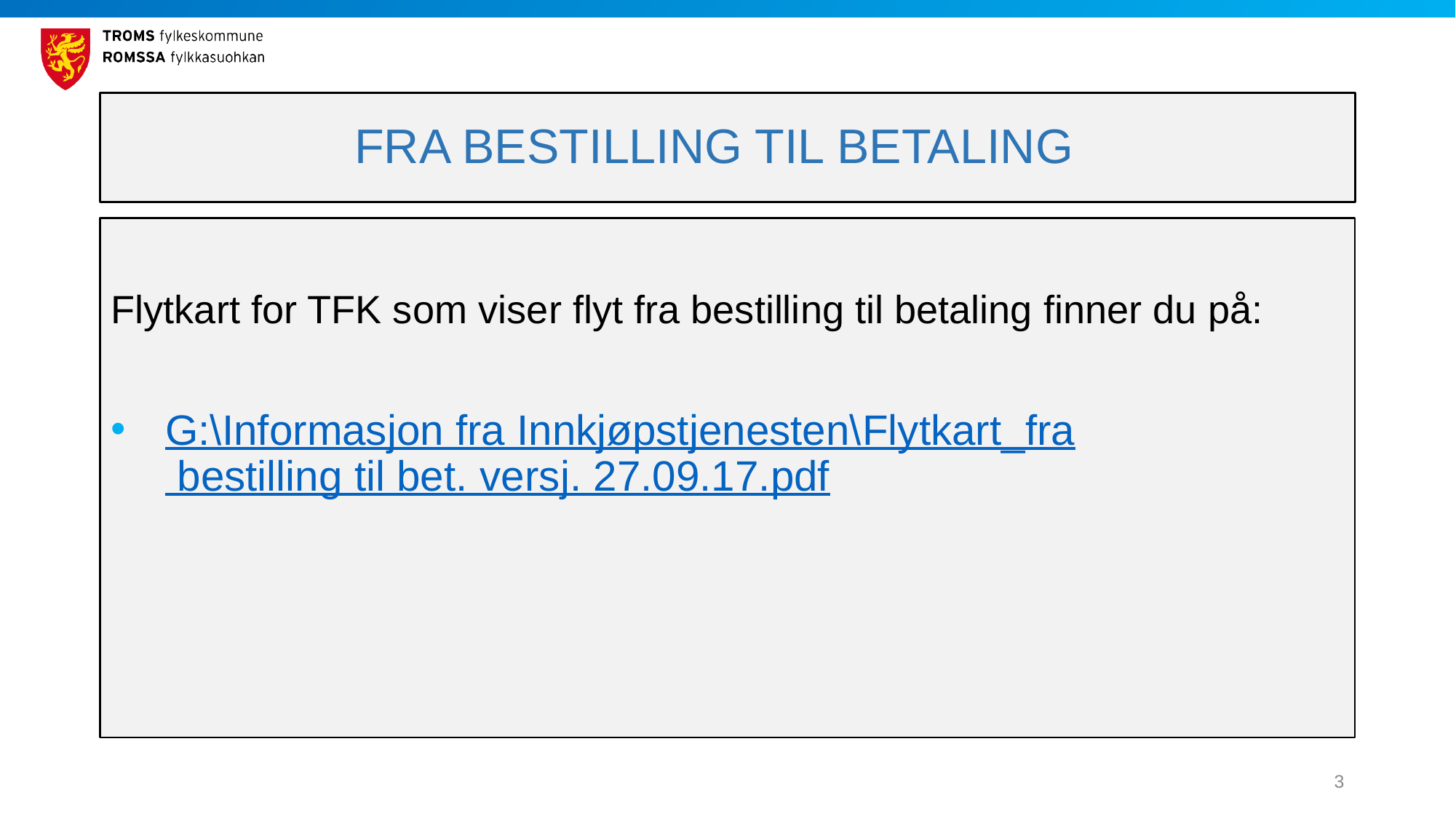

# FRA BESTILLING TIL BETALING

Flytkart for TFK som viser flyt fra bestilling til betaling finner du på:

G:\Informasjon fra Innkjøpstjenesten\Flytkart_fra bestilling til bet. versj. 27.09.17.pdf
3